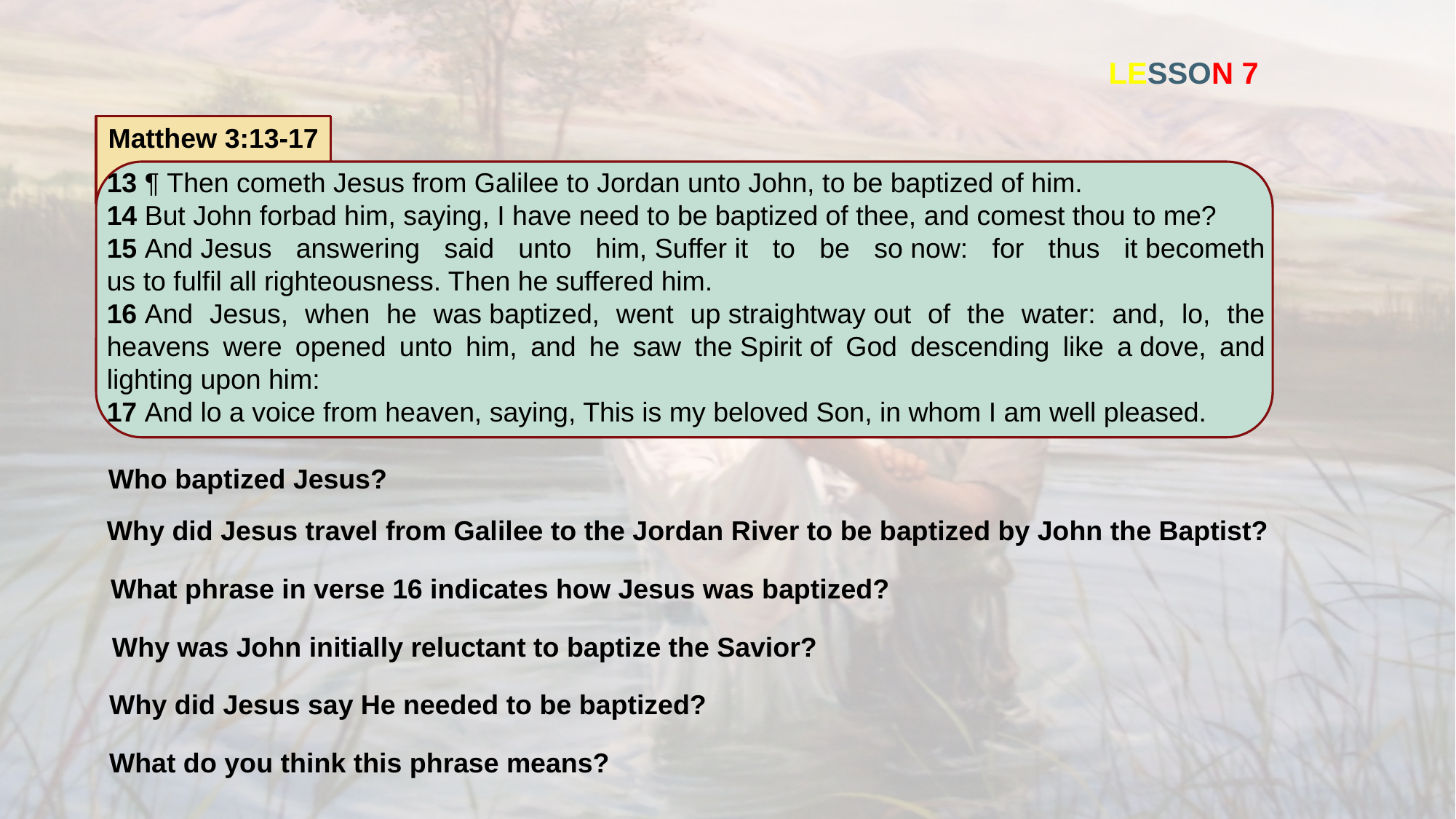

LESSON 7
Matthew 3:13-17

13 ¶ Then cometh Jesus from Galilee to Jordan unto John, to be baptized of him.
14 But John forbad him, saying, I have need to be baptized of thee, and comest thou to me?
15 And Jesus answering said unto him, Suffer it to be so now: for thus it becometh us to fulfil all righteousness. Then he suffered him.
16 And Jesus, when he was baptized, went up straightway out of the water: and, lo, the heavens were opened unto him, and he saw the Spirit of God descending like a dove, and lighting upon him:
17 And lo a voice from heaven, saying, This is my beloved Son, in whom I am well pleased.

Who baptized Jesus?
Why did Jesus travel from Galilee to the Jordan River to be baptized by John the Baptist?
What phrase in verse 16 indicates how Jesus was baptized?
Why was John initially reluctant to baptize the Savior?
Why did Jesus say He needed to be baptized?
What do you think this phrase means?